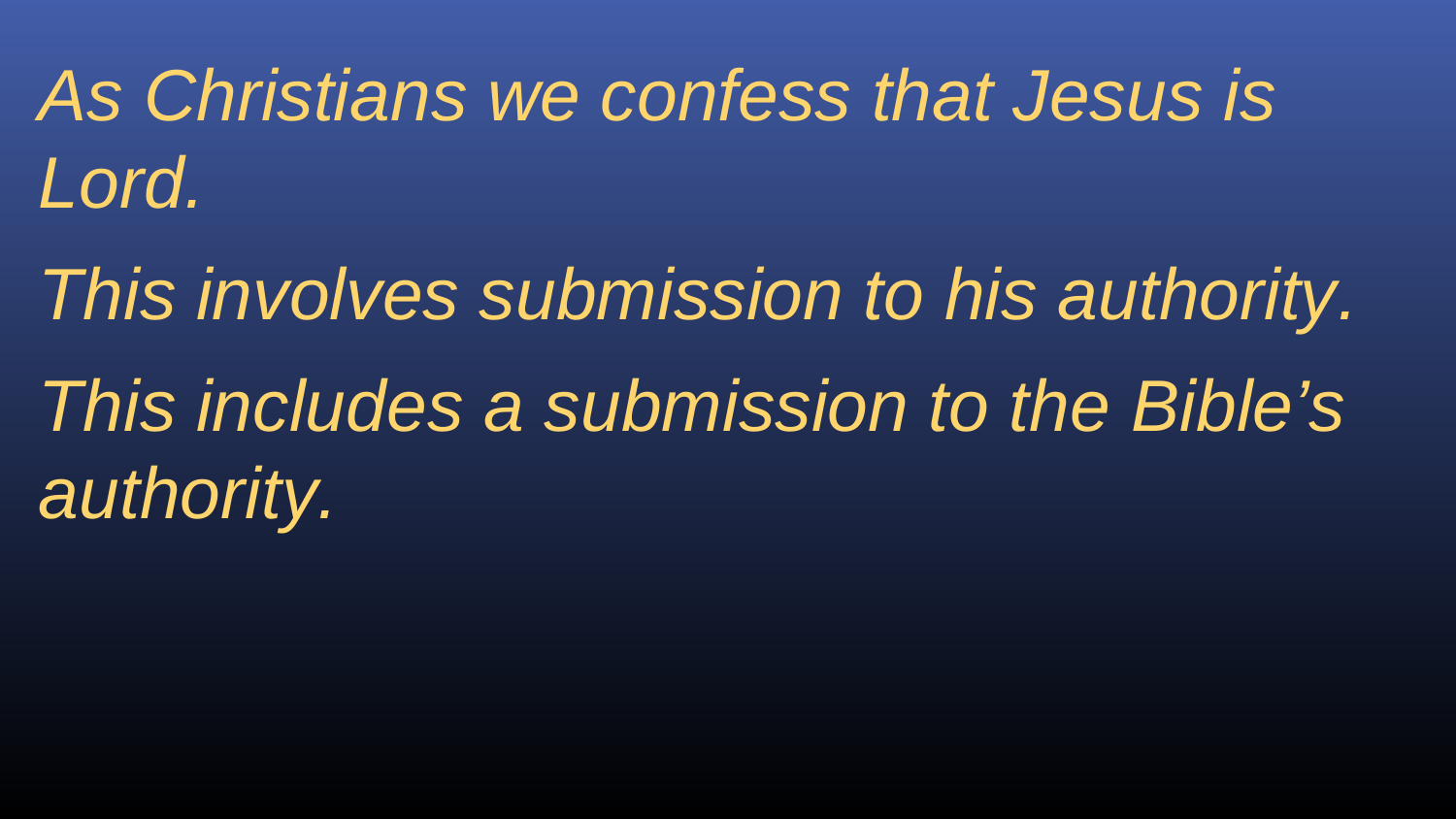

As Christians we confess that Jesus is Lord.

This involves submission to his authority.

This includes a submission to the Bible’s authority.